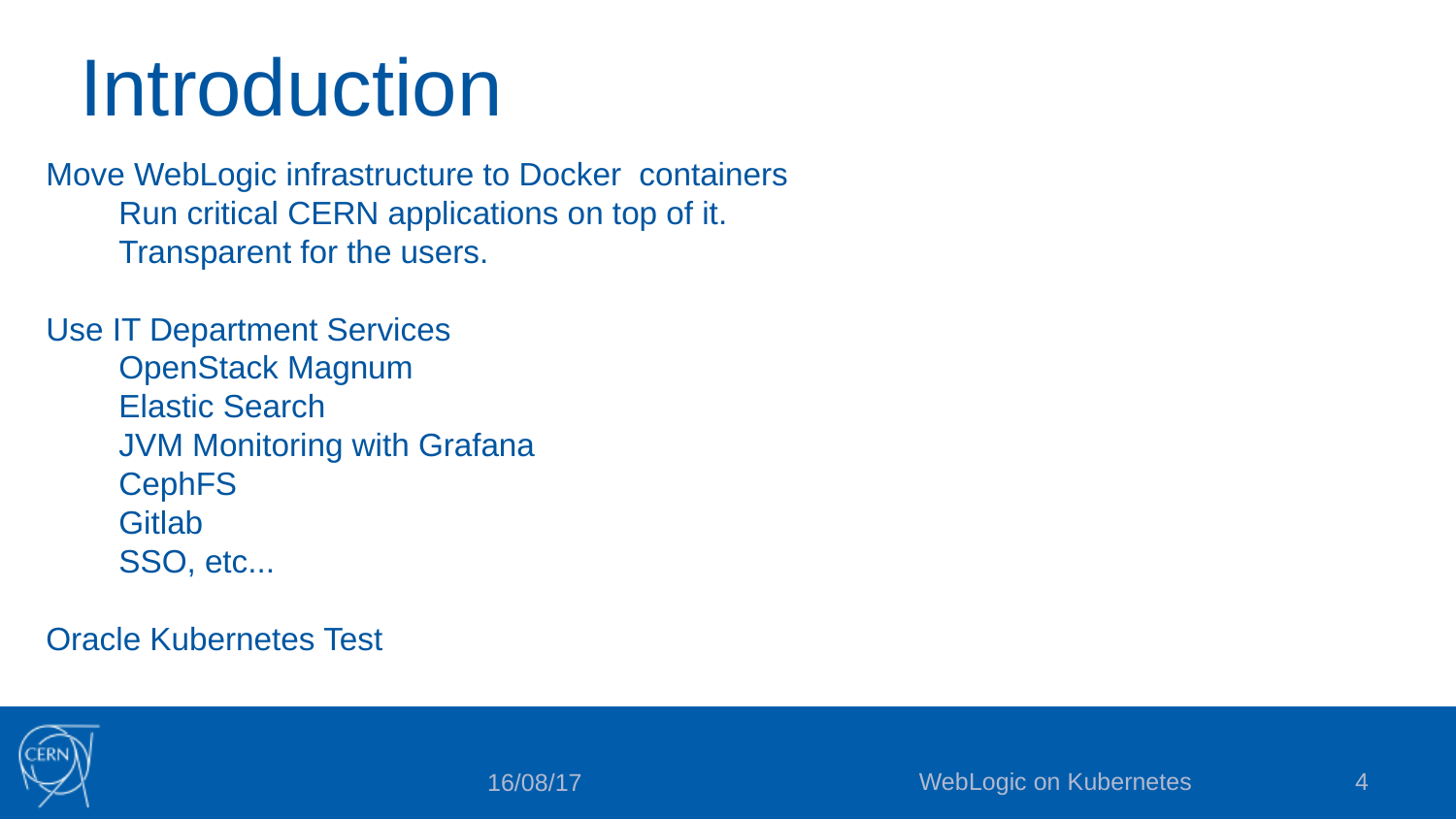

# Introduction
Move WebLogic infrastructure to Docker  containers
Run critical CERN applications on top of it.
Transparent for the users.

Use IT Department Services
OpenStack Magnum
Elastic Search
JVM Monitoring with Grafana
CephFS
Gitlab
SSO, etc...

Oracle Kubernetes Test

WebLogic on Kubernetes
4
16/08/17